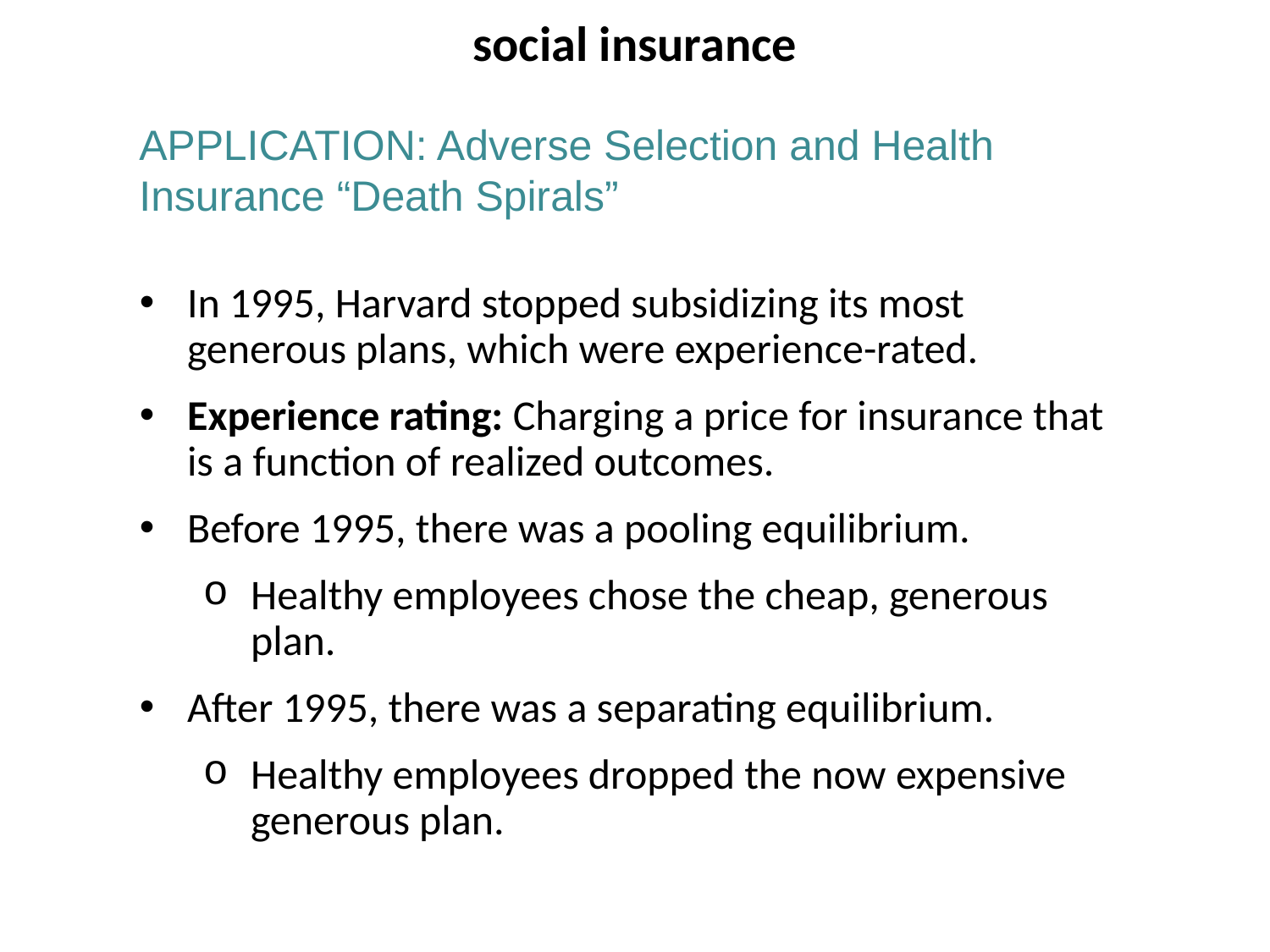

social insurance

APPLICATION: Adverse Selection and Health Insurance “Death Spirals”
In 1995, Harvard stopped subsidizing its most generous plans, which were experience-rated.
Experience rating: Charging a price for insurance that is a function of realized outcomes.
Before 1995, there was a pooling equilibrium.
Healthy employees chose the cheap, generous plan.
After 1995, there was a separating equilibrium.
Healthy employees dropped the now expensive generous plan.